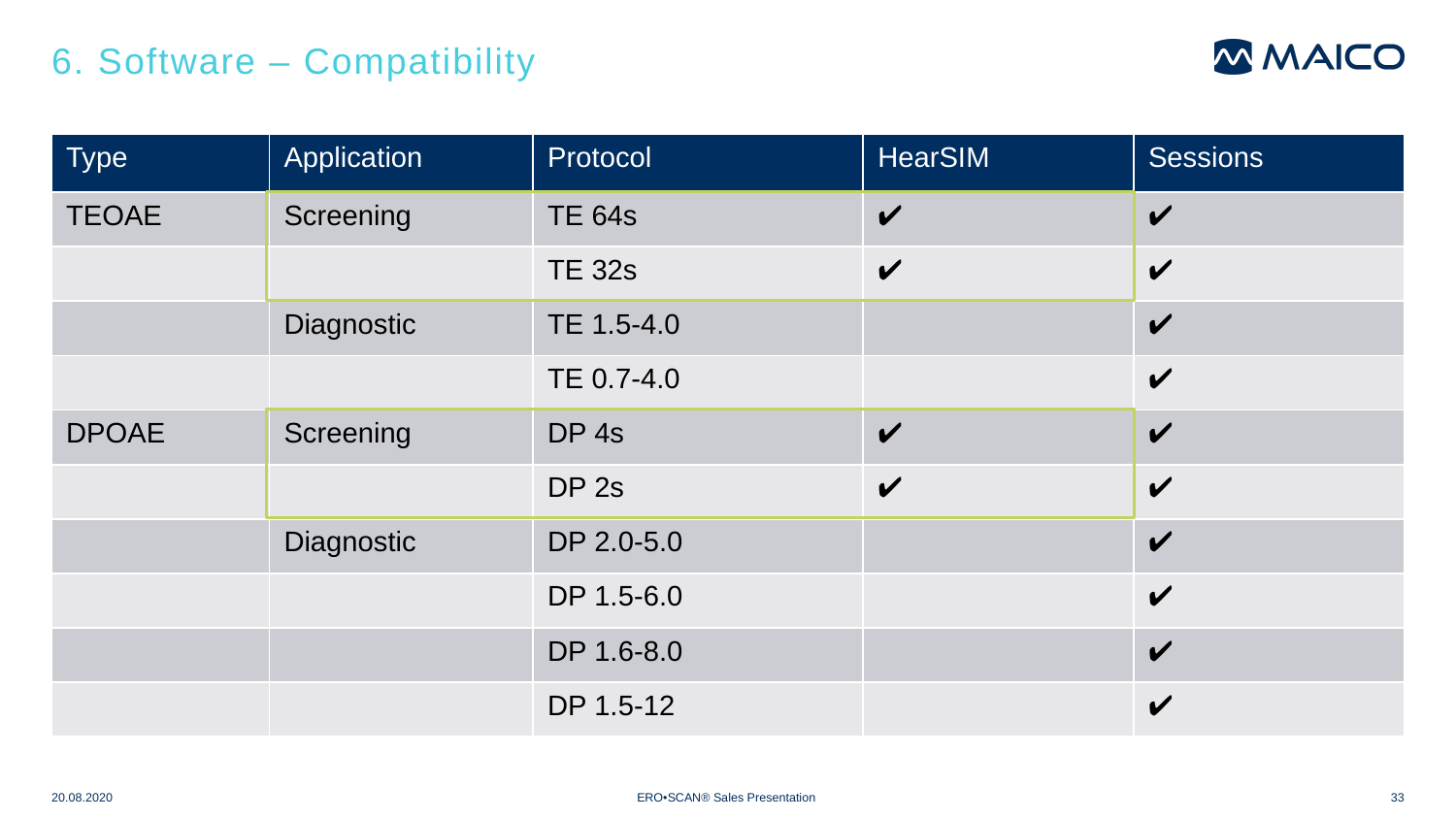

# 6. Software – Compatibility
| Type | Application | Protocol | HearSIM | Sessions |
| --- | --- | --- | --- | --- |
| TEOAE | Screening | TE 64s | ✔ | ✔ |
|  |  | TE 32s | ✔ | ✔ |
|  | Diagnostic | TE 1.5-4.0 |  | ✔ |
|  |  | TE 0.7-4.0 |  | ✔ |
| DPOAE | Screening | DP 4s | ✔ | ✔ |
|  |  | DP 2s | ✔ | ✔ |
|  | Diagnostic | DP 2.0-5.0 |  | ✔ |
|  |  | DP 1.5-6.0 |  | ✔ |
|  |  | DP 1.6-8.0 |  | ✔ |
|  |  | DP 1.5-12 |  | ✔ |

20.08.2020
ERO•SCAN® Sales Presentation
33